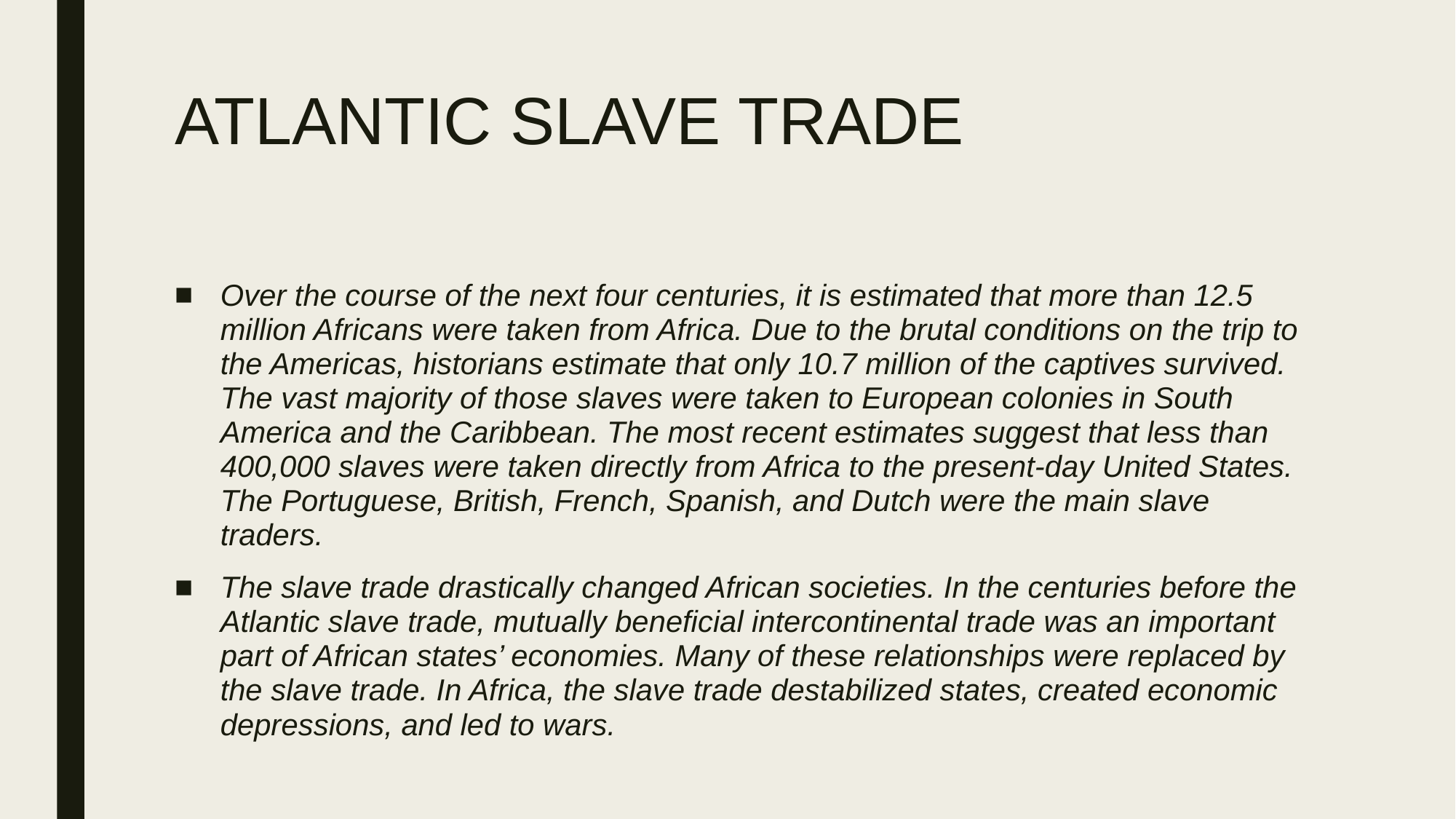

# ATLANTIC SLAVE TRADE
Over the course of the next four centuries, it is estimated that more than 12.5 million Africans were taken from Africa. Due to the brutal conditions on the trip to the Americas, historians estimate that only 10.7 million of the captives survived. The vast majority of those slaves were taken to European colonies in South America and the Caribbean. The most recent estimates suggest that less than 400,000 slaves were taken directly from Africa to the present-day United States. The Portuguese, British, French, Spanish, and Dutch were the main slave traders.
The slave trade drastically changed African societies. In the centuries before the Atlantic slave trade, mutually beneficial intercontinental trade was an important part of African states’ economies. Many of these relationships were replaced by the slave trade. In Africa, the slave trade destabilized states, created economic depressions, and led to wars.